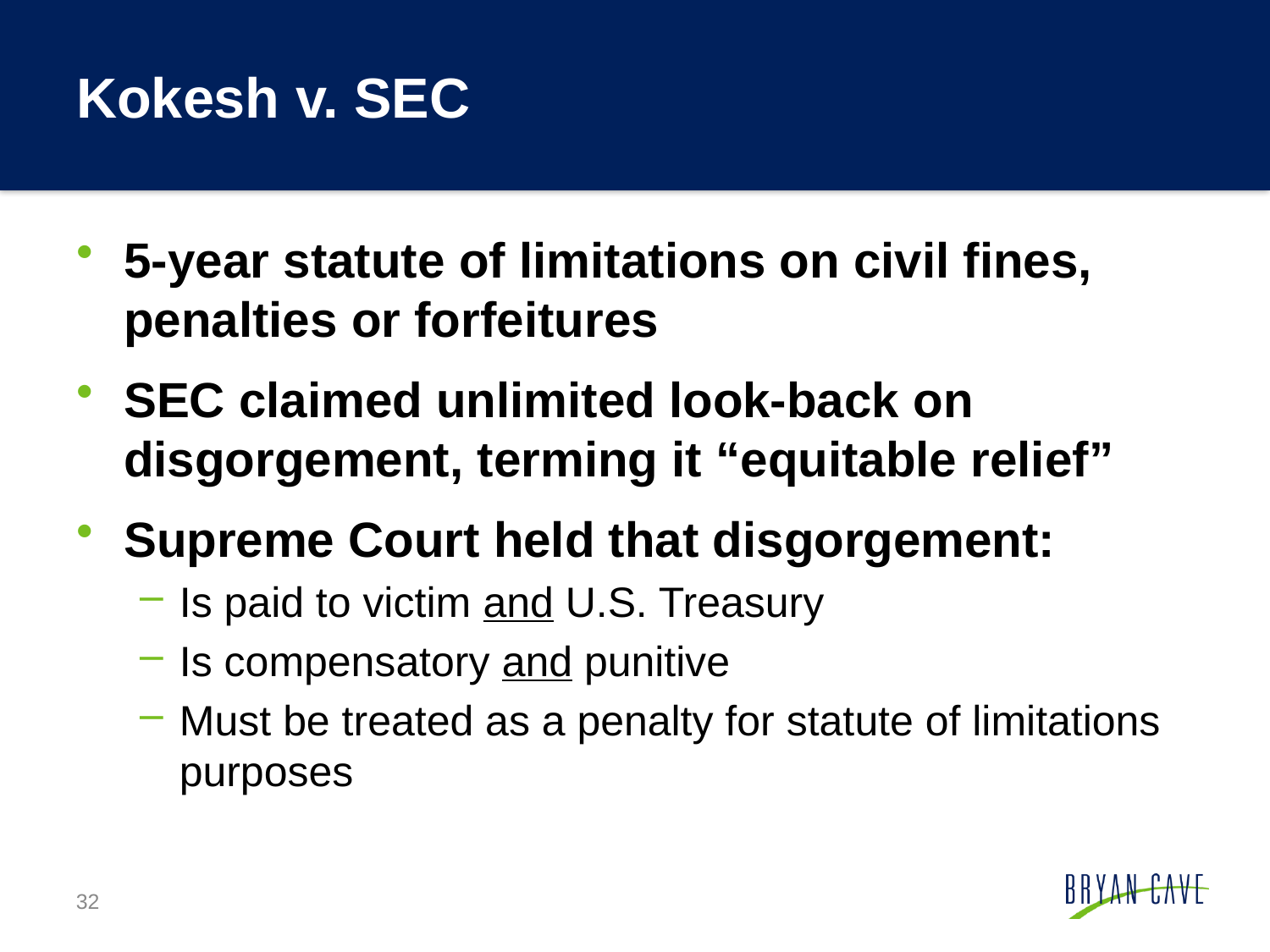

# Kokesh v. SEC
5-year statute of limitations on civil fines, penalties or forfeitures
SEC claimed unlimited look-back on disgorgement, terming it “equitable relief”
Supreme Court held that disgorgement:
Is paid to victim and U.S. Treasury
Is compensatory and punitive
Must be treated as a penalty for statute of limitations purposes